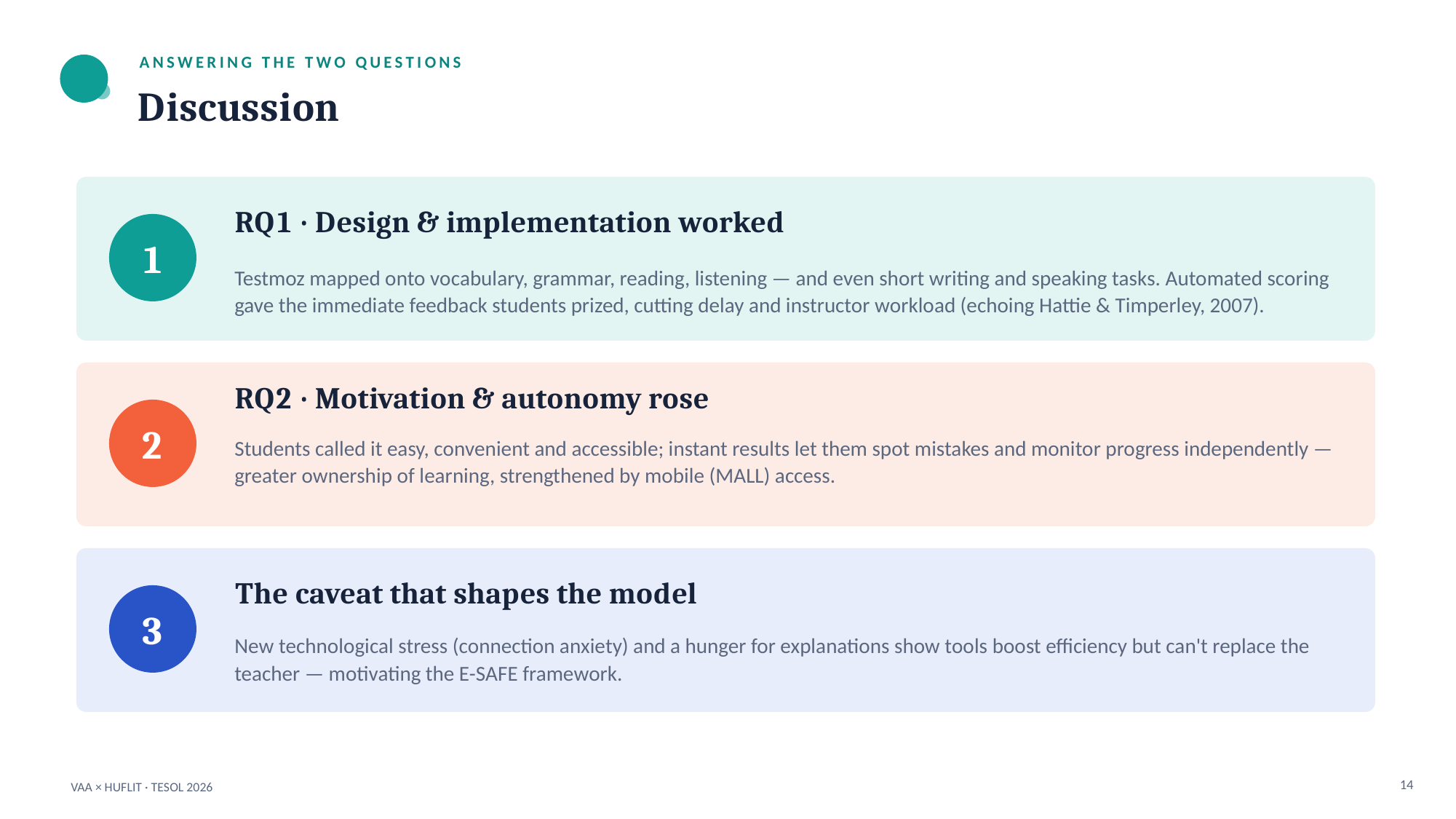

ANSWERING THE TWO QUESTIONS

Discussion

RQ1 · Design & implementation worked

1
Testmoz mapped onto vocabulary, grammar, reading, listening — and even short writing and speaking tasks. Automated scoring gave the immediate feedback students prized, cutting delay and instructor workload (echoing Hattie & Timperley, 2007).

RQ2 · Motivation & autonomy rose

2
Students called it easy, convenient and accessible; instant results let them spot mistakes and monitor progress independently — greater ownership of learning, strengthened by mobile (MALL) access.

The caveat that shapes the model

3
New technological stress (connection anxiety) and a hunger for explanations show tools boost efficiency but can't replace the teacher — motivating the E-SAFE framework.
14
VAA × HUFLIT · TESOL 2026